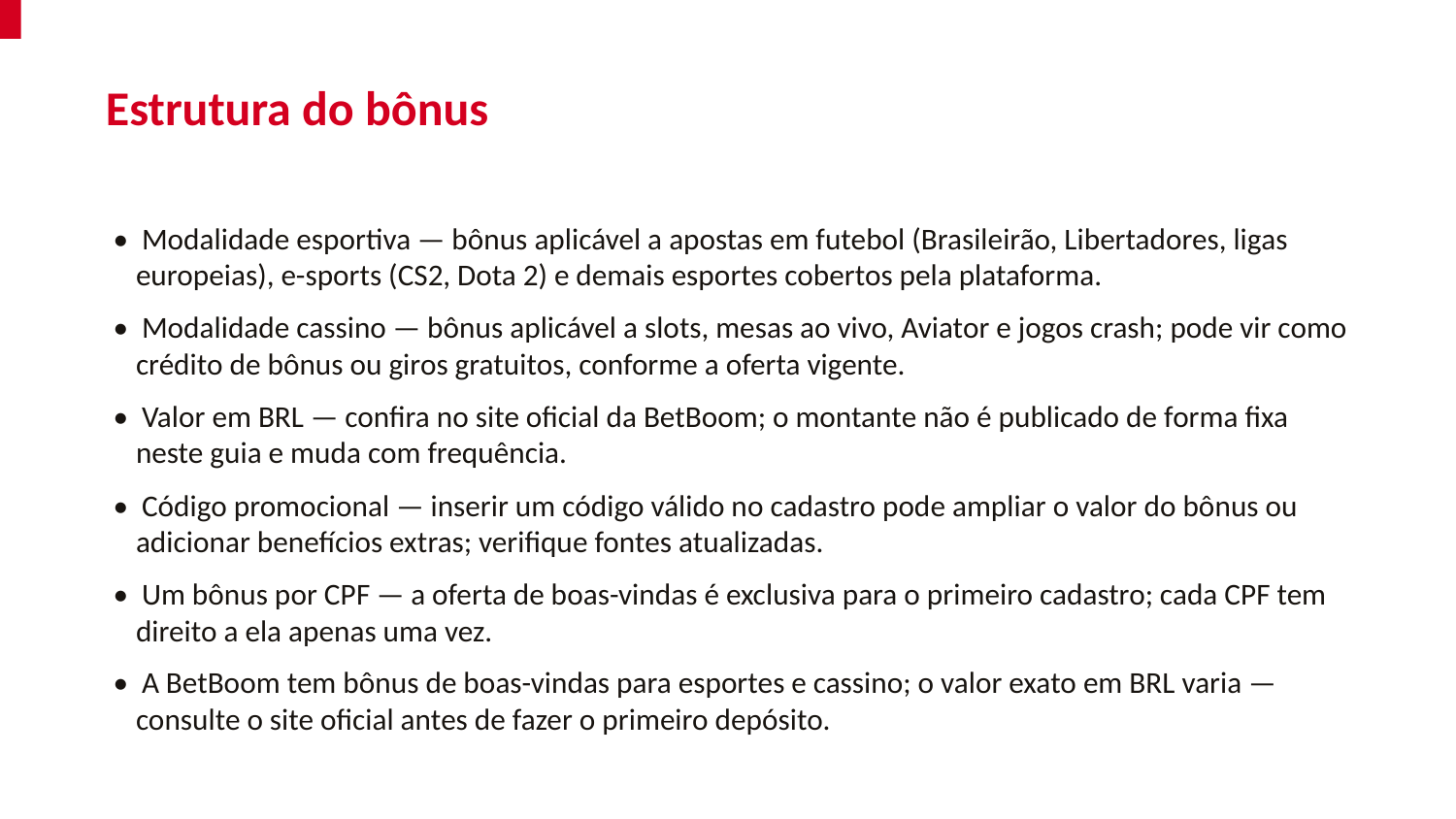

Estrutura do bônus
•  Modalidade esportiva — bônus aplicável a apostas em futebol (Brasileirão, Libertadores, ligas europeias), e-sports (CS2, Dota 2) e demais esportes cobertos pela plataforma.
•  Modalidade cassino — bônus aplicável a slots, mesas ao vivo, Aviator e jogos crash; pode vir como crédito de bônus ou giros gratuitos, conforme a oferta vigente.
•  Valor em BRL — confira no site oficial da BetBoom; o montante não é publicado de forma fixa neste guia e muda com frequência.
•  Código promocional — inserir um código válido no cadastro pode ampliar o valor do bônus ou adicionar benefícios extras; verifique fontes atualizadas.
•  Um bônus por CPF — a oferta de boas-vindas é exclusiva para o primeiro cadastro; cada CPF tem direito a ela apenas uma vez.
•  A BetBoom tem bônus de boas-vindas para esportes e cassino; o valor exato em BRL varia — consulte o site oficial antes de fazer o primeiro depósito.